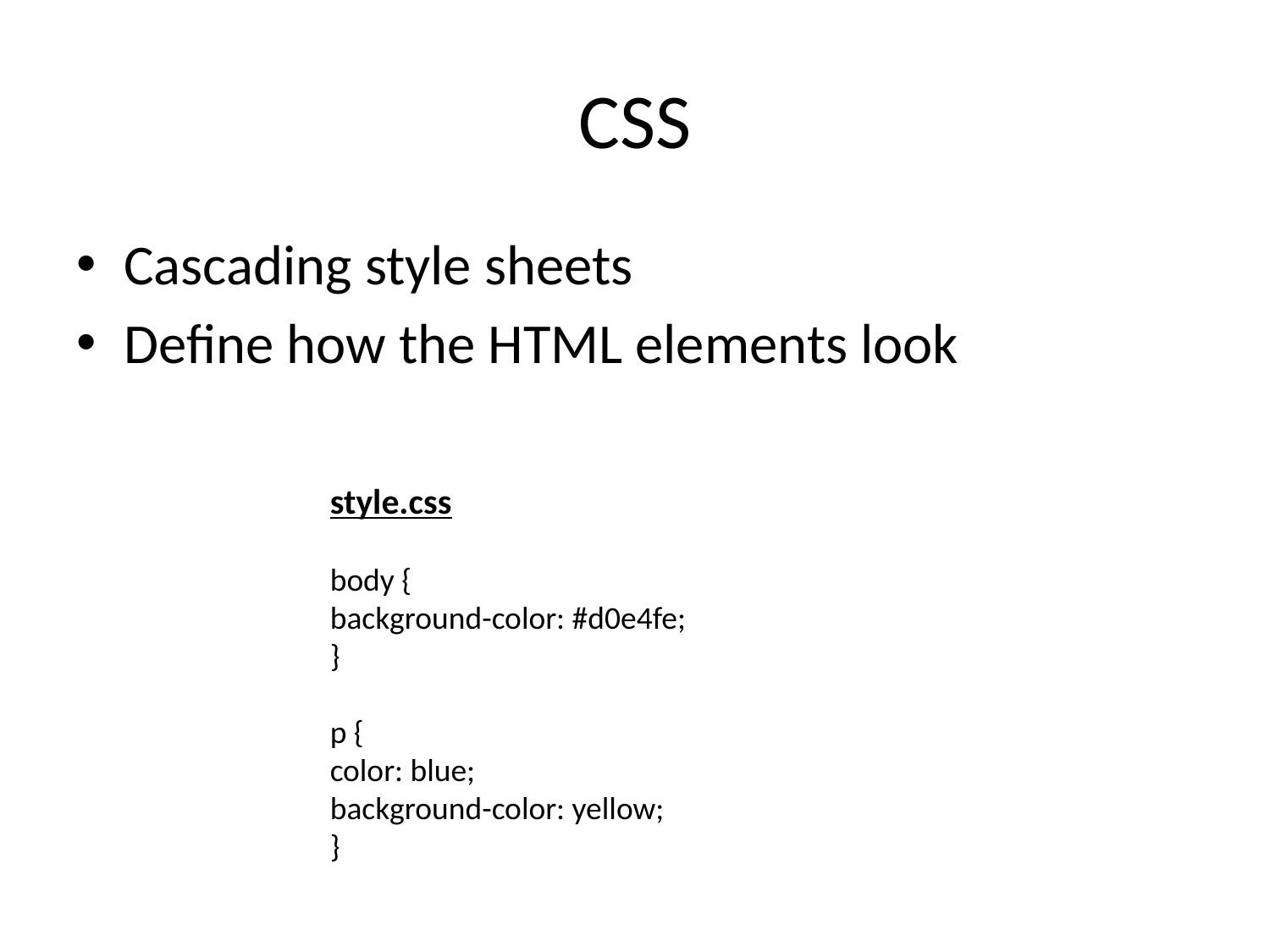

# CSS
Cascading style sheets
Define how the HTML elements look
style.css

body {
background-color: #d0e4fe;
}

p {
color: blue;
background-color: yellow;
}